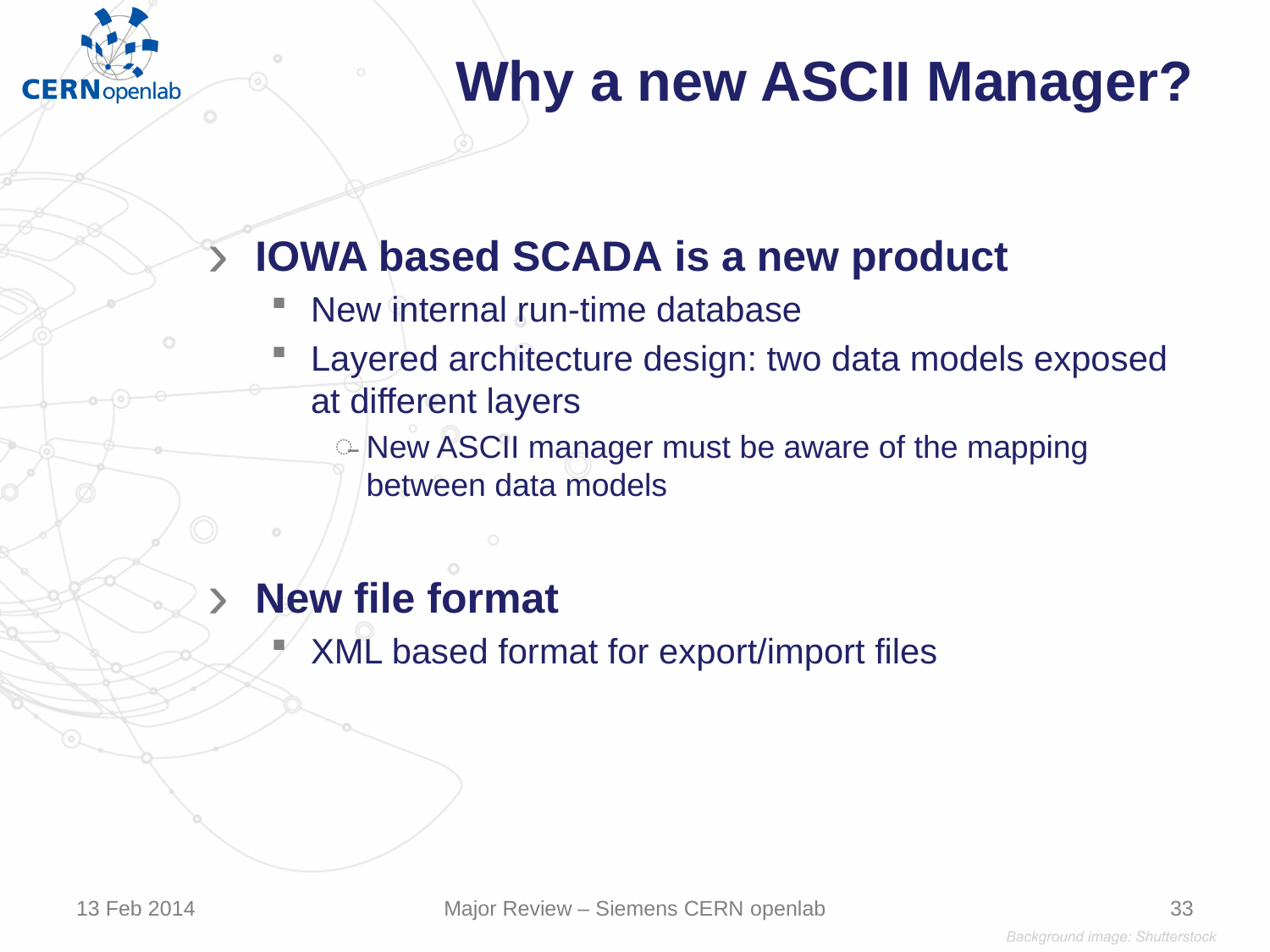

# Why a new ASCII Manager?
IOWA based SCADA is a new product
New internal run-time database
Layered architecture design: two data models exposed at different layers
New ASCII manager must be aware of the mapping between data models

New file format
XML based format for export/import files
13 Feb 2014
Major Review – Siemens CERN openlab
33